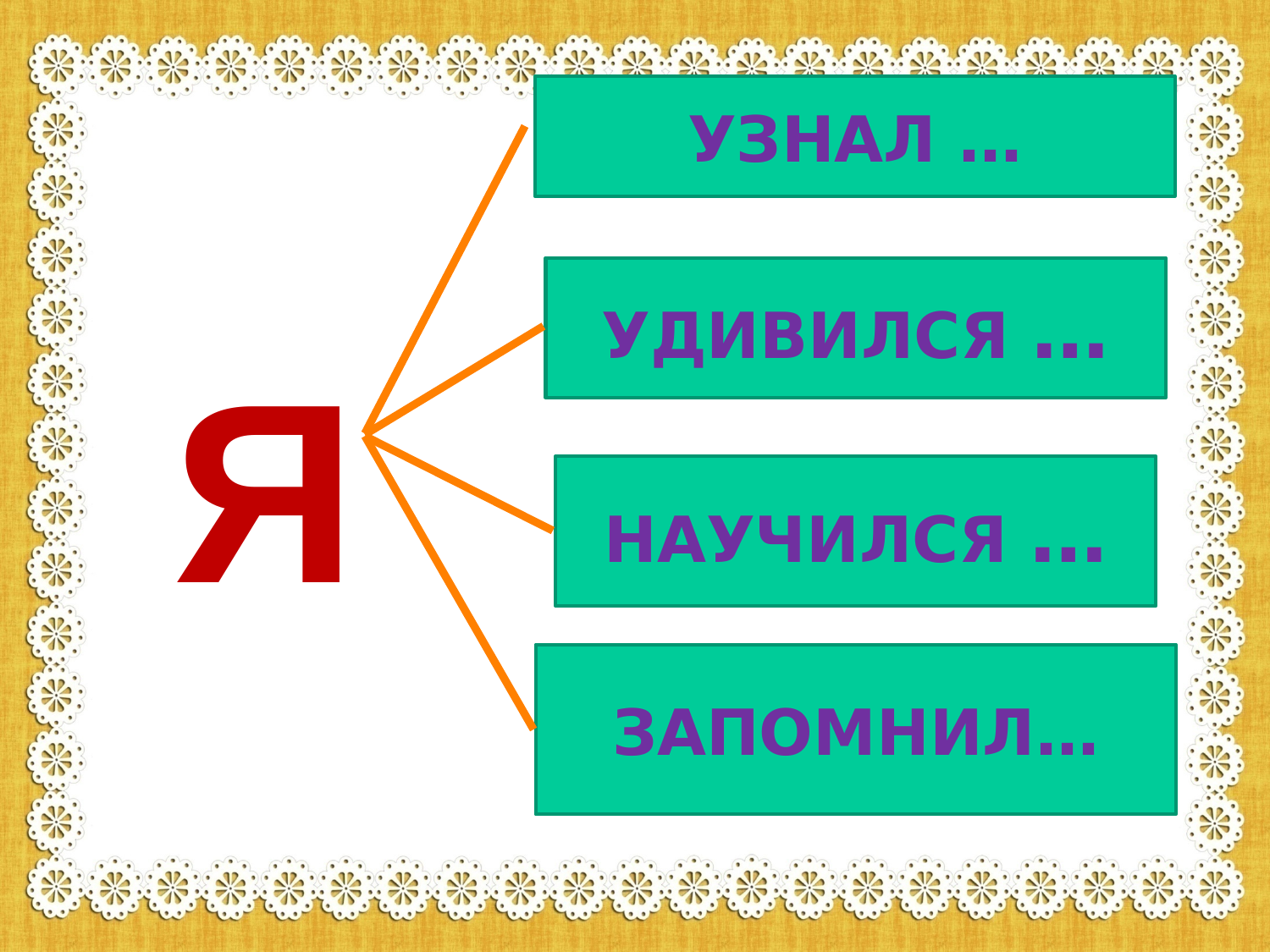

Я

УЗНАЛ …
УДИВИЛСЯ …
НАУЧИЛСЯ …
ЗАПОМНИЛ…